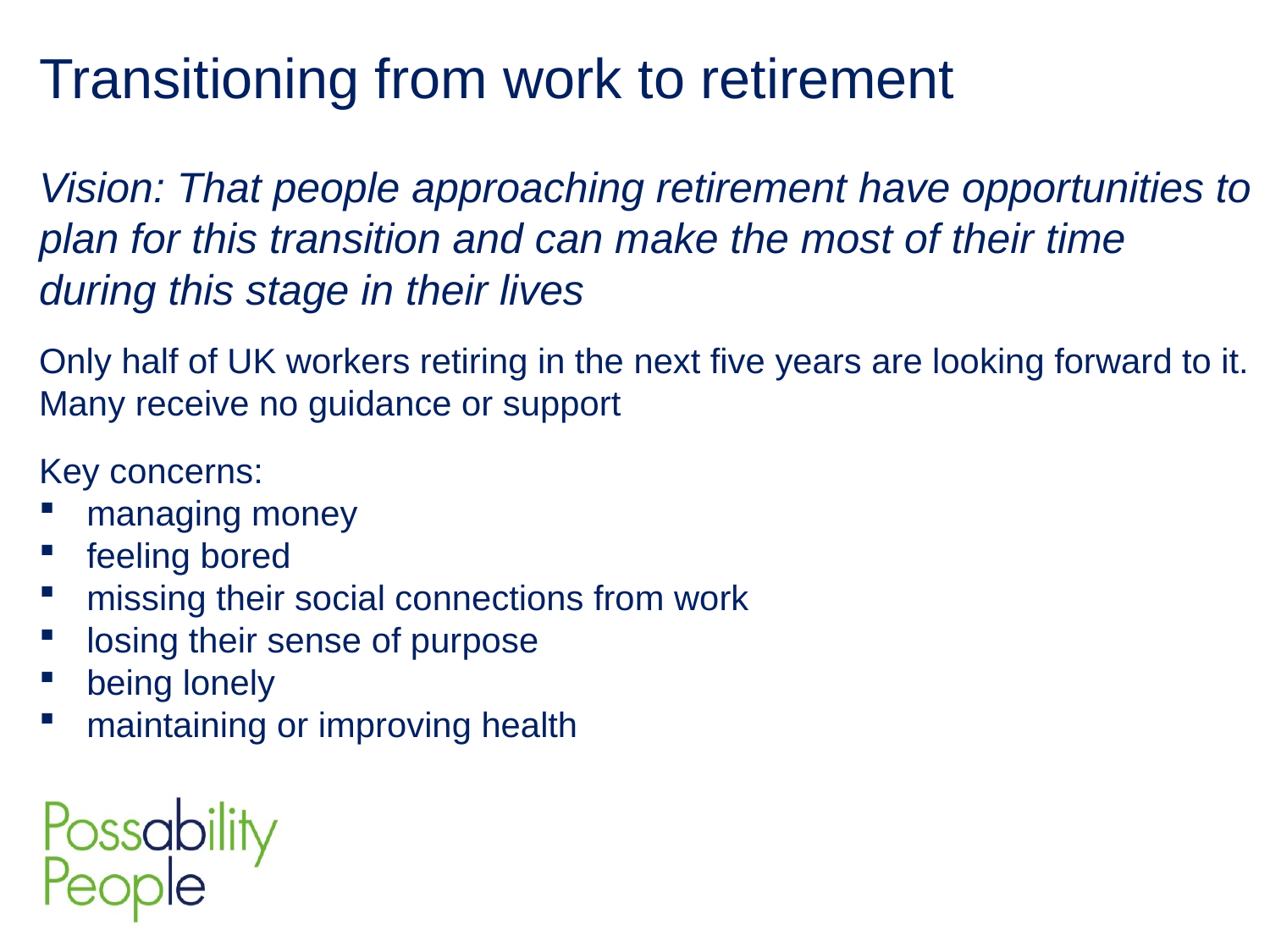

Transitioning from work to retirement

Vision: That people approaching retirement have opportunities to plan for this transition and can make the most of their time during this stage in their lives

Only half of UK workers retiring in the next five years are looking forward to it.
Many receive no guidance or support

Key concerns:
managing money
feeling bored
missing their social connections from work
losing their sense of purpose
being lonely
maintaining or improving health